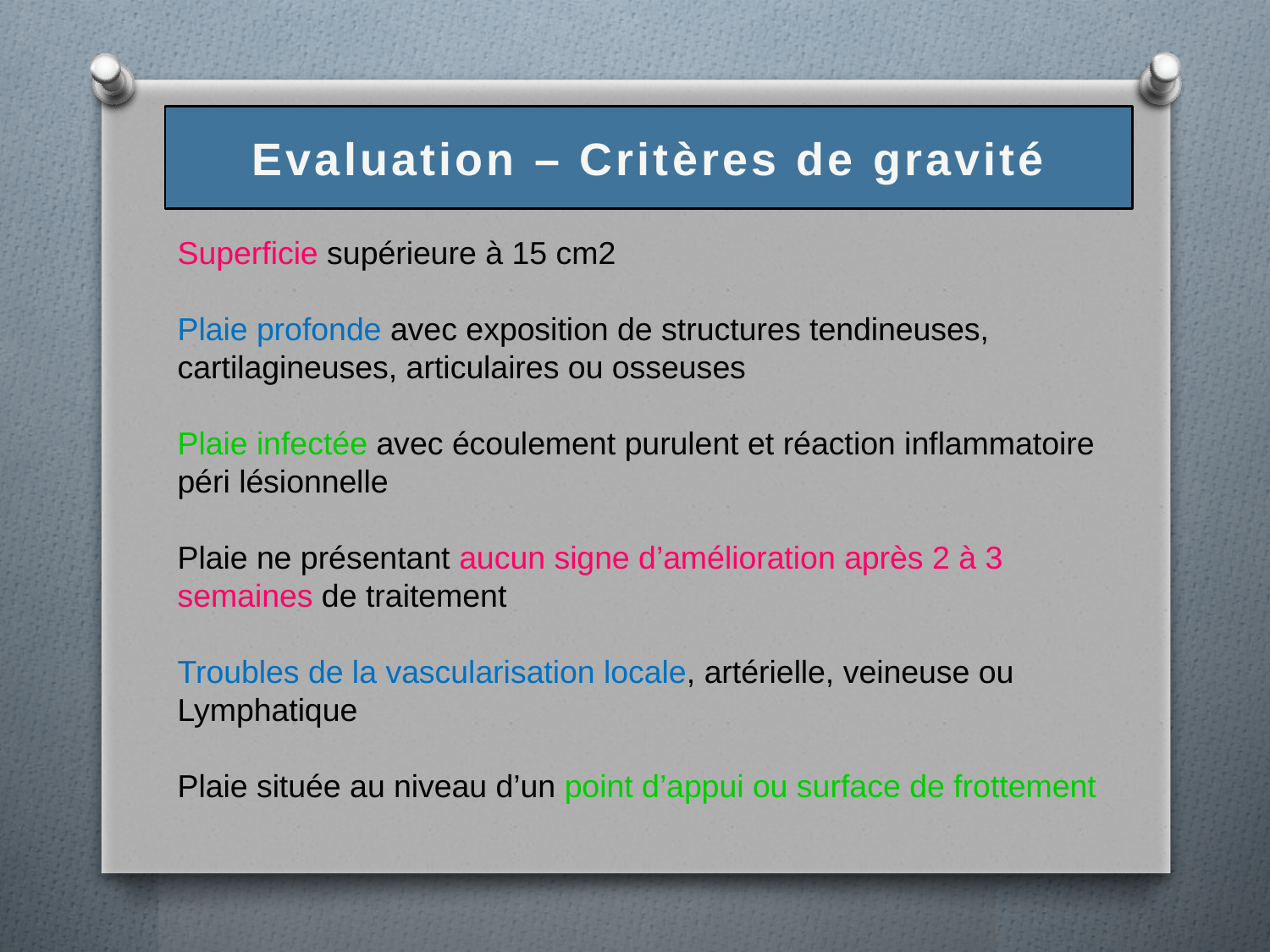

# Evaluation – Critères de gravité
Superficie supérieure à 15 cm2

Plaie profonde avec exposition de structures tendineuses,
cartilagineuses, articulaires ou osseuses

Plaie infectée avec écoulement purulent et réaction inflammatoire
péri lésionnelle

Plaie ne présentant aucun signe d’amélioration après 2 à 3
semaines de traitement

Troubles de la vascularisation locale, artérielle, veineuse ou
Lymphatique

Plaie située au niveau d’un point d’appui ou surface de frottement